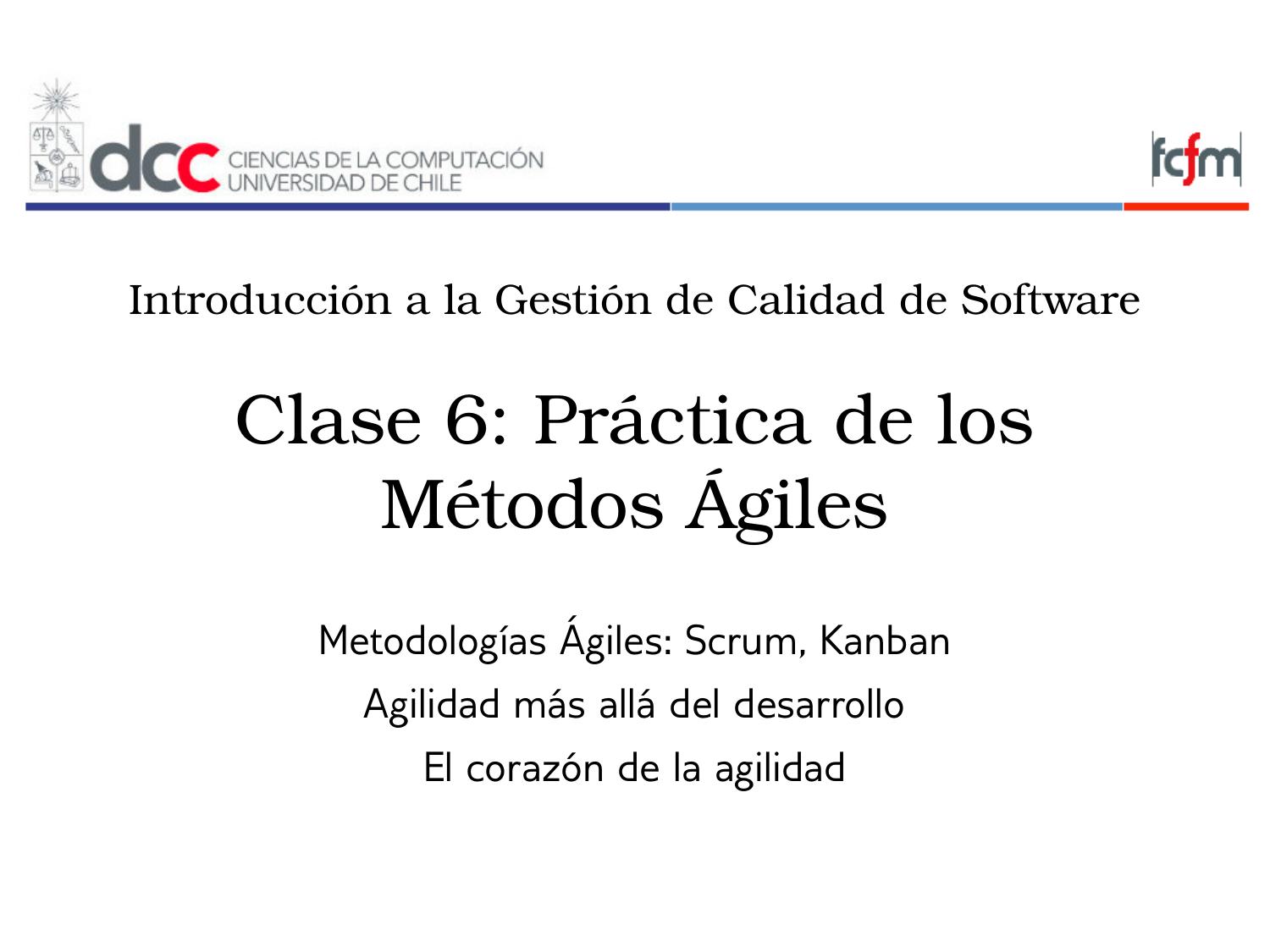

# Introducción a la Gestión de Calidad de Software Clase 6: Práctica de los Métodos Ágiles
Metodologías Ágiles: Scrum, Kanban
Agilidad más allá del desarrollo
El corazón de la agilidad